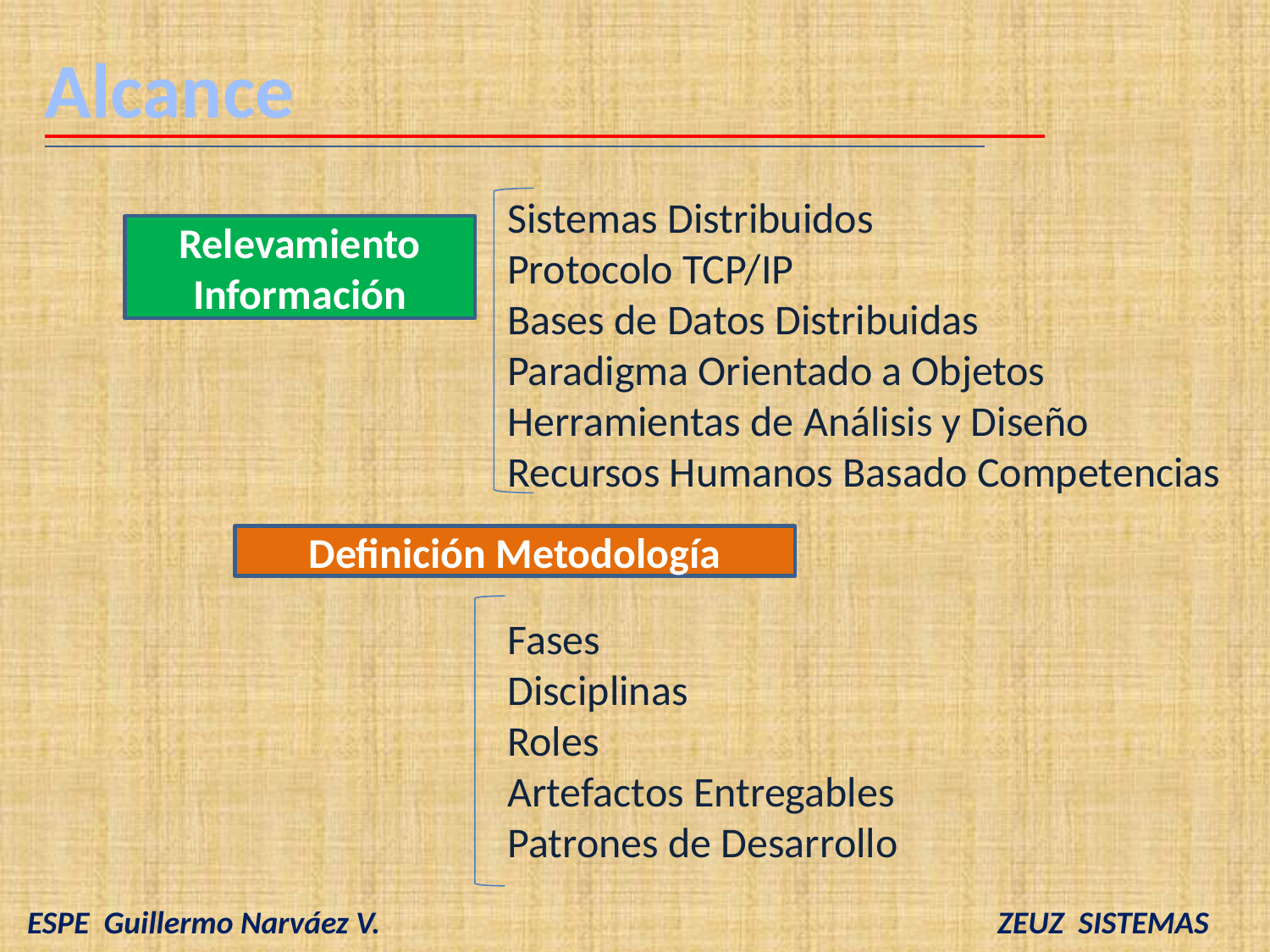

# Alcance
Sistemas Distribuidos
Protocolo TCP/IP
Bases de Datos Distribuidas
Paradigma Orientado a Objetos
Herramientas de Análisis y Diseño
Recursos Humanos Basado Competencias

Relevamiento Información
Definición Metodología

Fases
Disciplinas
Roles
Artefactos Entregables
Patrones de Desarrollo
  ESPE  Guillermo Narváez V.                                                                                      ZEUZ  SISTEMAS